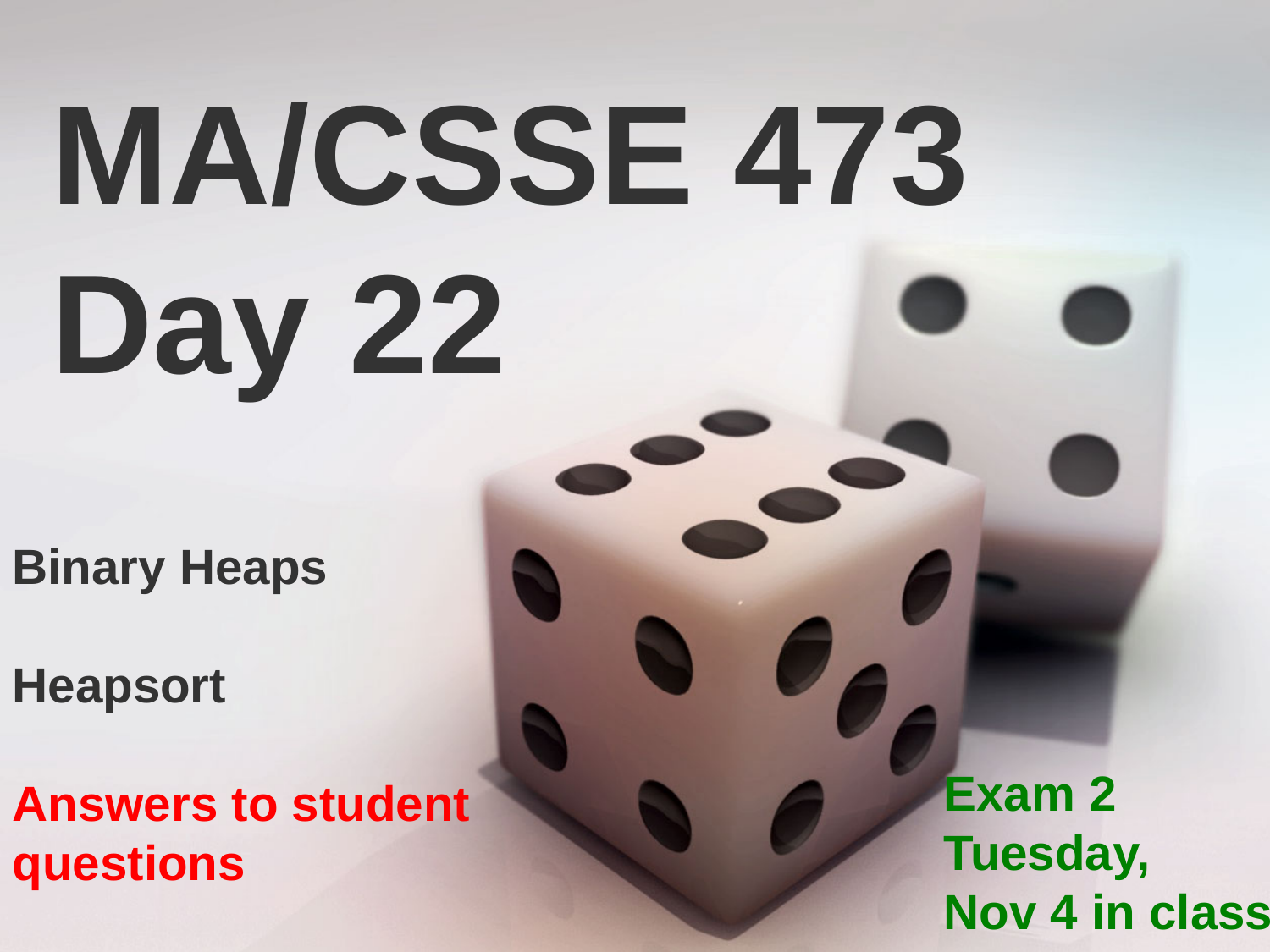

MA/CSSE 473 Day 22

Binary Heaps

Heapsort

Answers to student questions

Exam 2
Tuesday,
Nov 4 in class